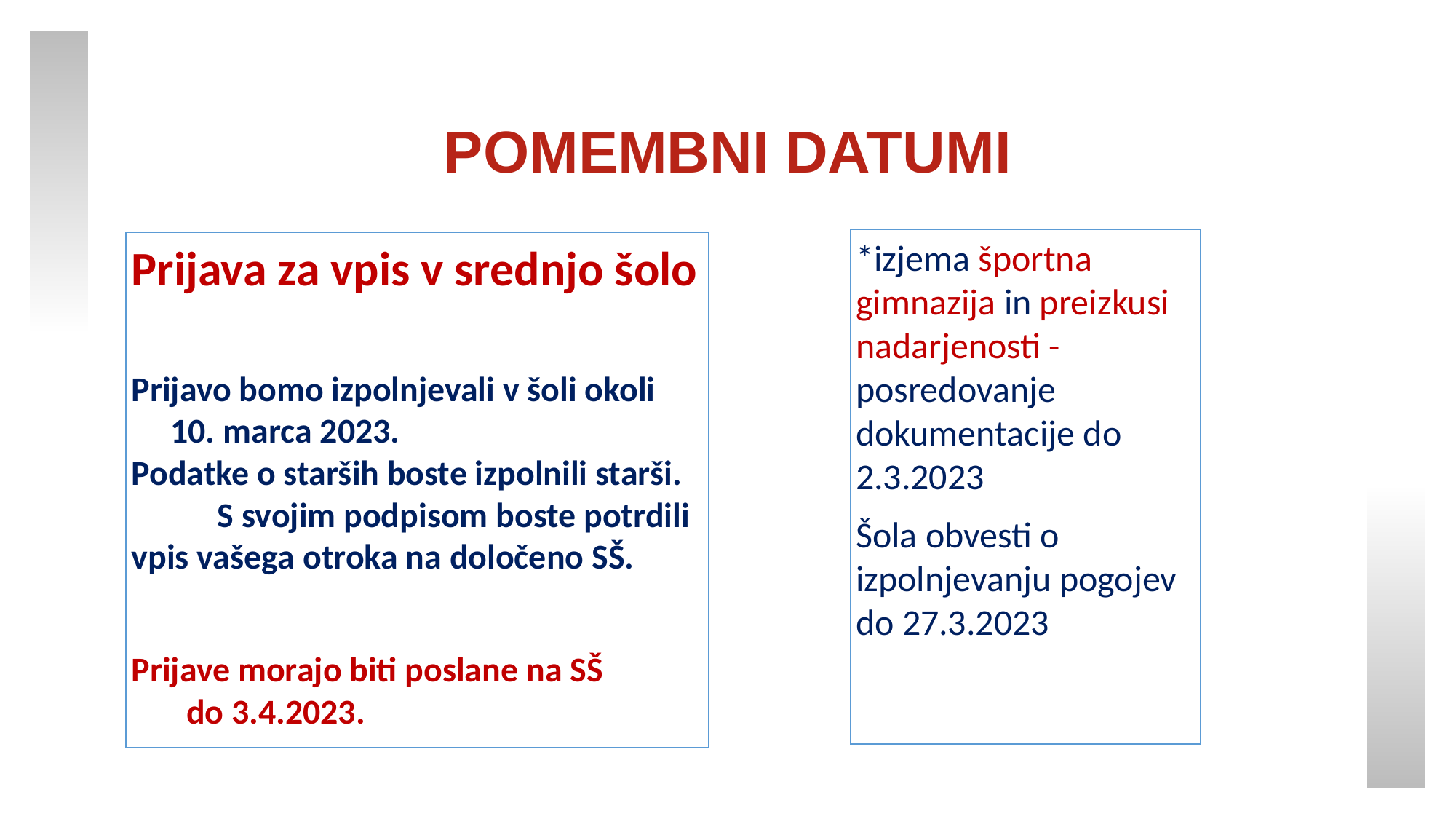

# POMEMBNI DATUMI
*izjema športna gimnazija in preizkusi nadarjenosti - posredovanje dokumentacije do 2.3.2023
Šola obvesti o izpolnjevanju pogojev do 27.3.2023

Prijava za vpis v srednjo šolo

Prijavo bomo izpolnjevali v šoli okoli            10. marca 2023.
Podatke o starših boste izpolnili starši.              S svojim podpisom boste potrdili vpis vašega otroka na določeno SŠ.

Prijave morajo biti poslane na SŠ                    do 3.4.2023.